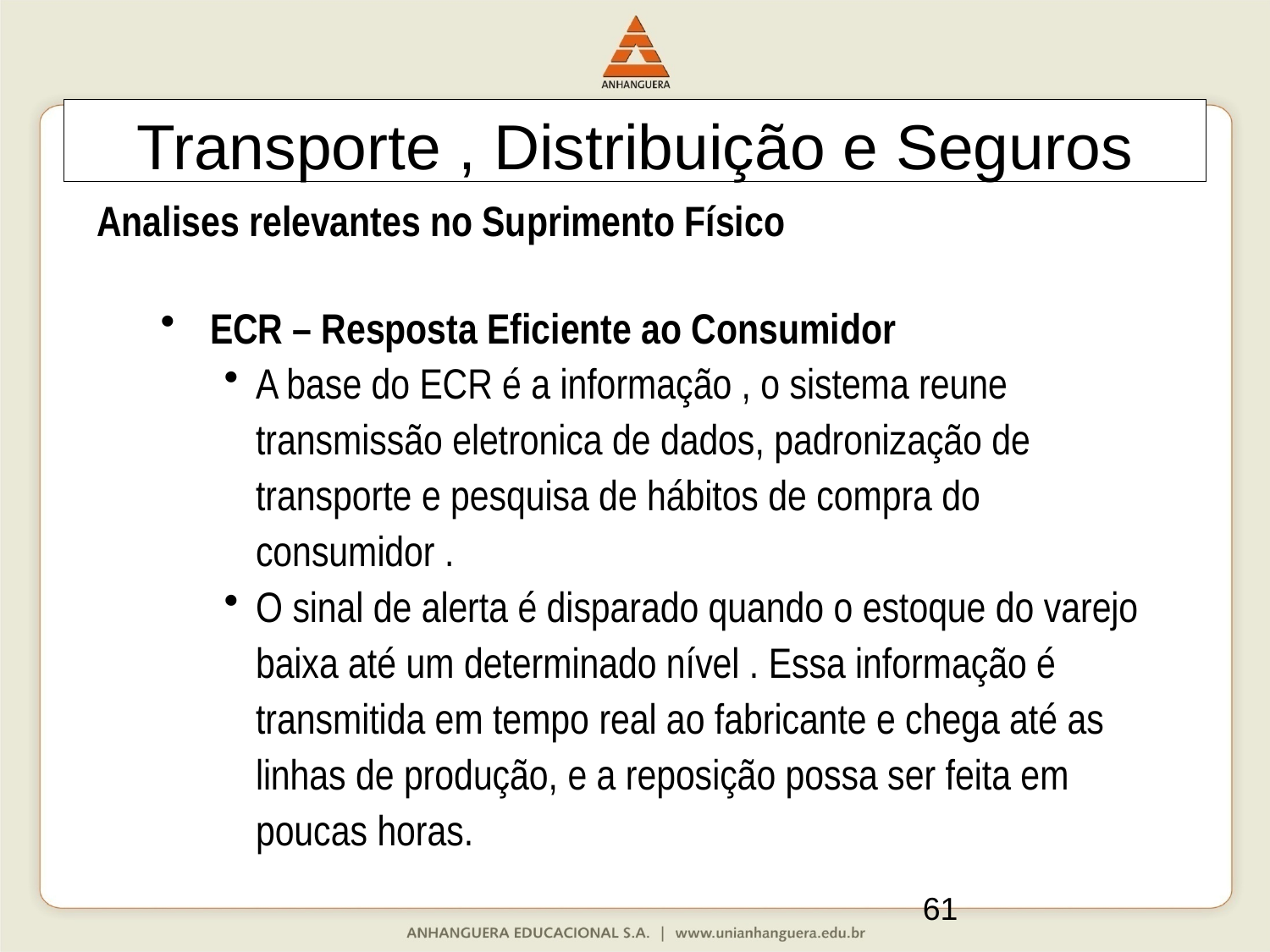

Transporte , Distribuição e Seguros
Analises relevantes no Suprimento Físico

 ECR – Resposta Eficiente ao Consumidor
A base do ECR é a informação , o sistema reune transmissão eletronica de dados, padronização de transporte e pesquisa de hábitos de compra do consumidor .
O sinal de alerta é disparado quando o estoque do varejo baixa até um determinado nível . Essa informação é transmitida em tempo real ao fabricante e chega até as linhas de produção, e a reposição possa ser feita em poucas horas.
61